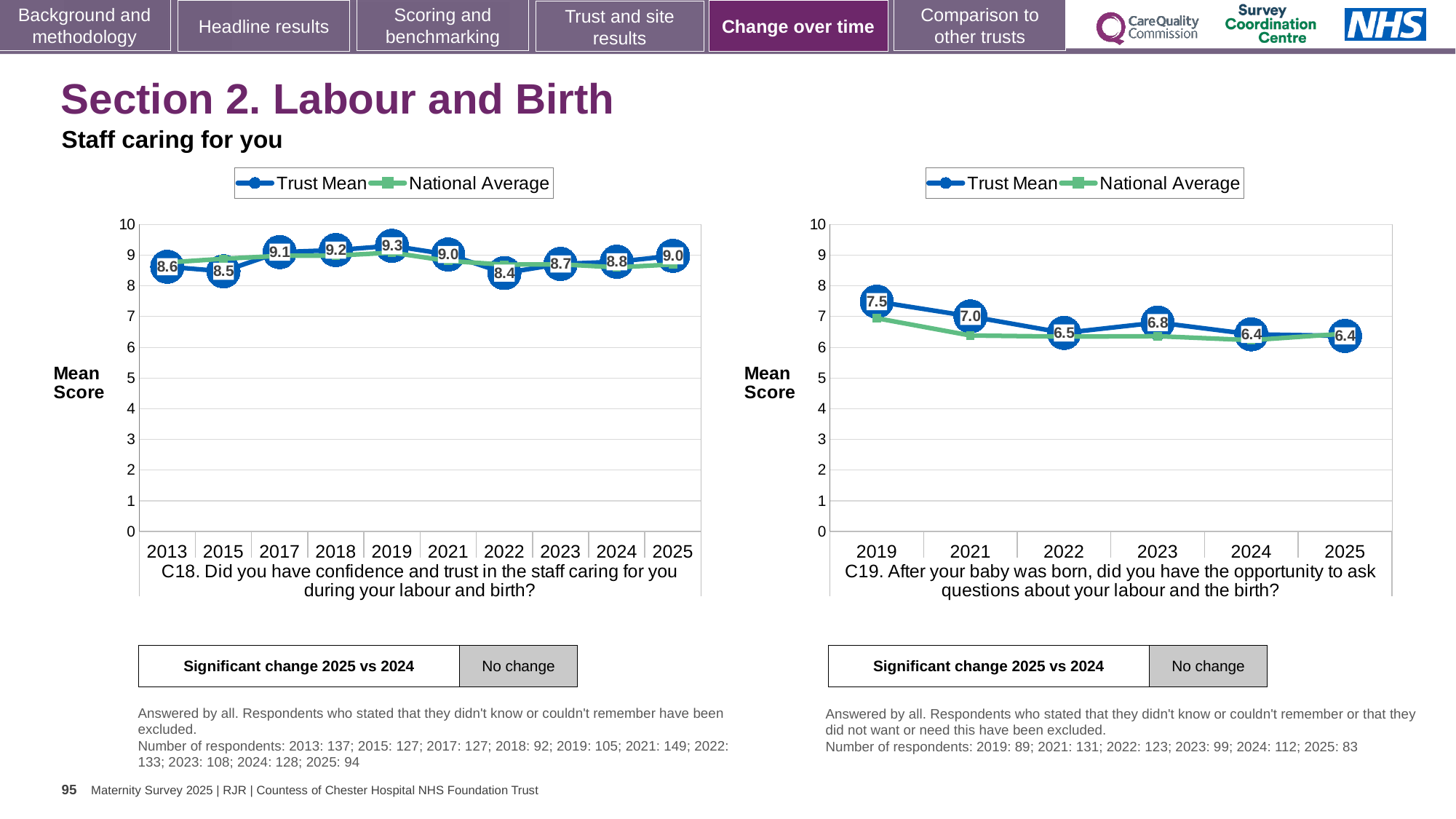

# Section 2. Labour and Birth
Staff caring for you

### Chart

| Category | Trust Mean | National Average |
|---|---|---|
| 2013 | 8.621864695680106 | 8.759939593978245 |
| 2015 | 8.473821511867447 | 8.881312455726837 |
| 2017 | 9.098598997621396 | 8.976844125233773 |
| 2018 | 9.164192722553219 | 8.984602948726382 |
| 2019 | 9.304319475653475 | 9.081263209934594 |
| 2021 | 9.020483871661684 | 8.810468651464193 |
| 2022 | 8.41599521824364 | 8.690830189851948 |
| 2023 | 8.713747886118668 | 8.700518885108565 |
| 2024 | 8.784695252108676 | 8.60076591710519 |
| 2025 | 8.977308767033342 | 8.696035202862738 |

### Chart

| Category | Trust Mean | National Average |
|---|---|---|
| 2019 | 7.488035370869501 | 6.945709072148547 |
| 2021 | 7.006073575858156 | 6.383286297035538 |
| 2022 | 6.467481684795175 | 6.346473399303796 |
| 2023 | 6.807506908831436 | 6.360369720697447 |
| 2024 | 6.422733841107905 | 6.232410519039484 |
| 2025 | 6.371090591681733 | 6.444092981013608 |
| Significant change 2025 vs 2024 | No change |
| --- | --- |
| Significant change 2025 vs 2024 | No change |
| --- | --- |
Answered by all. Respondents who stated that they didn't know or couldn't remember have been excluded.
Number of respondents: 2013: 137; 2015: 127; 2017: 127; 2018: 92; 2019: 105; 2021: 149; 2022: 133; 2023: 108; 2024: 128; 2025: 94
Answered by all. Respondents who stated that they didn't know or couldn't remember or that they did not want or need this have been excluded.
Number of respondents: 2019: 89; 2021: 131; 2022: 123; 2023: 99; 2024: 112; 2025: 83
95